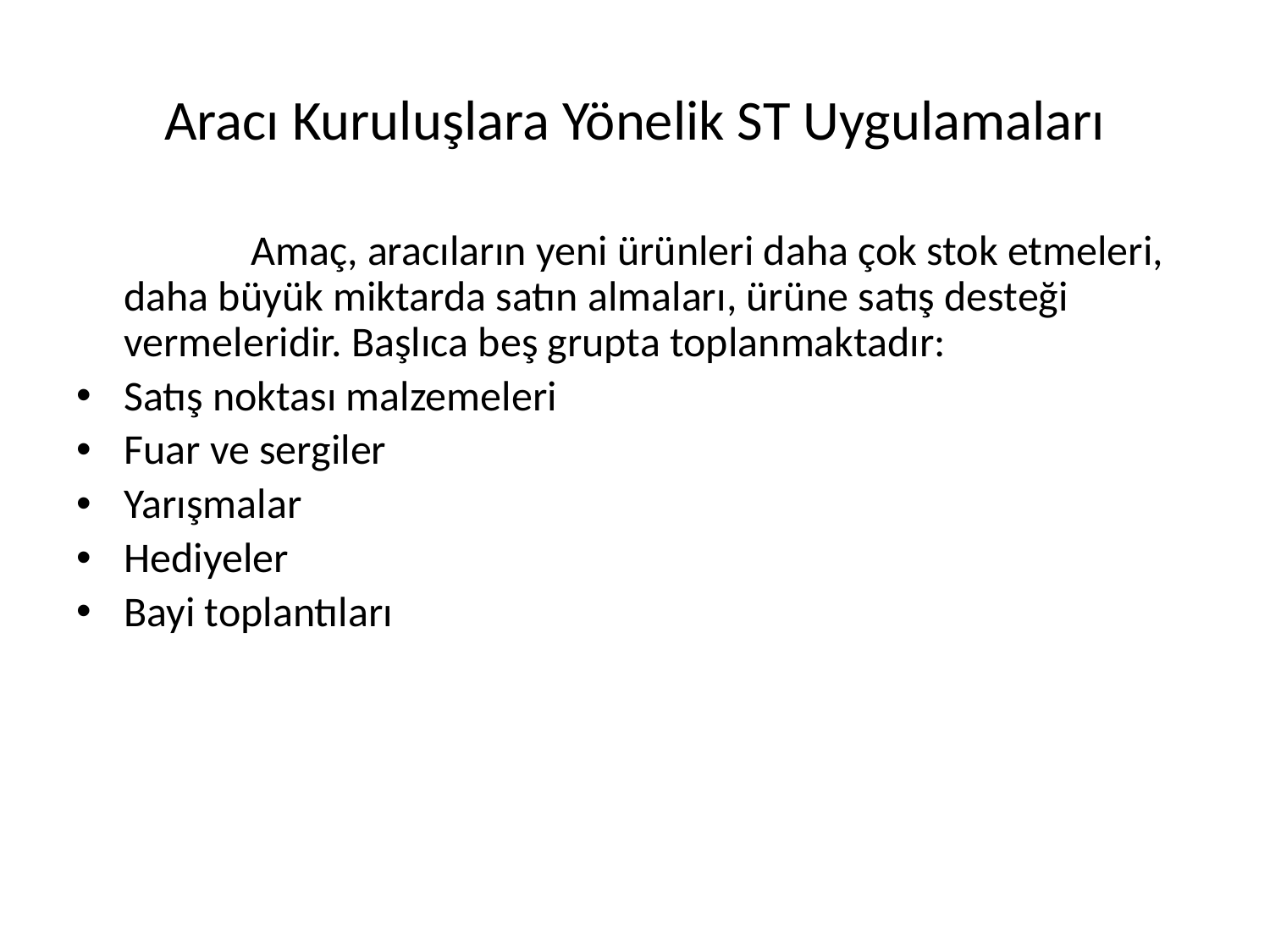

# Aracı Kuruluşlara Yönelik ST Uygulamaları
		Amaç, aracıların yeni ürünleri daha çok stok etmeleri, daha büyük miktarda satın almaları, ürüne satış desteği vermeleridir. Başlıca beş grupta toplanmaktadır:
Satış noktası malzemeleri
Fuar ve sergiler
Yarışmalar
Hediyeler
Bayi toplantıları